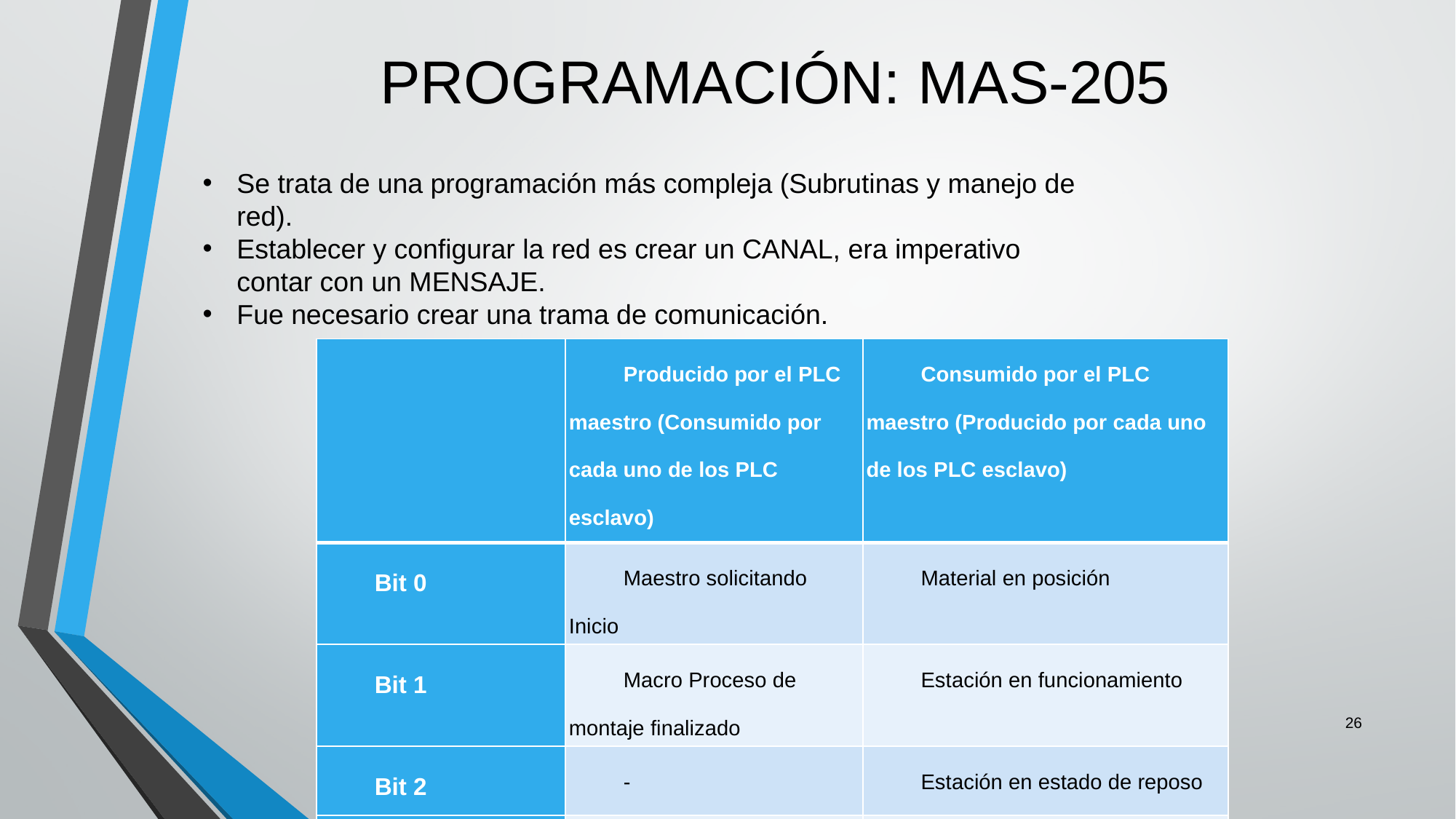

# PROGRAMACIÓN: MAS-205
Se trata de una programación más compleja (Subrutinas y manejo de red).
Establecer y configurar la red es crear un CANAL, era imperativo contar con un MENSAJE.
Fue necesario crear una trama de comunicación.
|  | Producido por el PLC maestro (Consumido por cada uno de los PLC esclavo) | Consumido por el PLC maestro (Producido por cada uno de los PLC esclavo) |
| --- | --- | --- |
| Bit 0 | Maestro solicitando Inicio | Material en posición |
| Bit 1 | Macro Proceso de montaje finalizado | Estación en funcionamiento |
| Bit 2 | - | Estación en estado de reposo |
| Bit 3 | - | Estación alimentada con material |
26